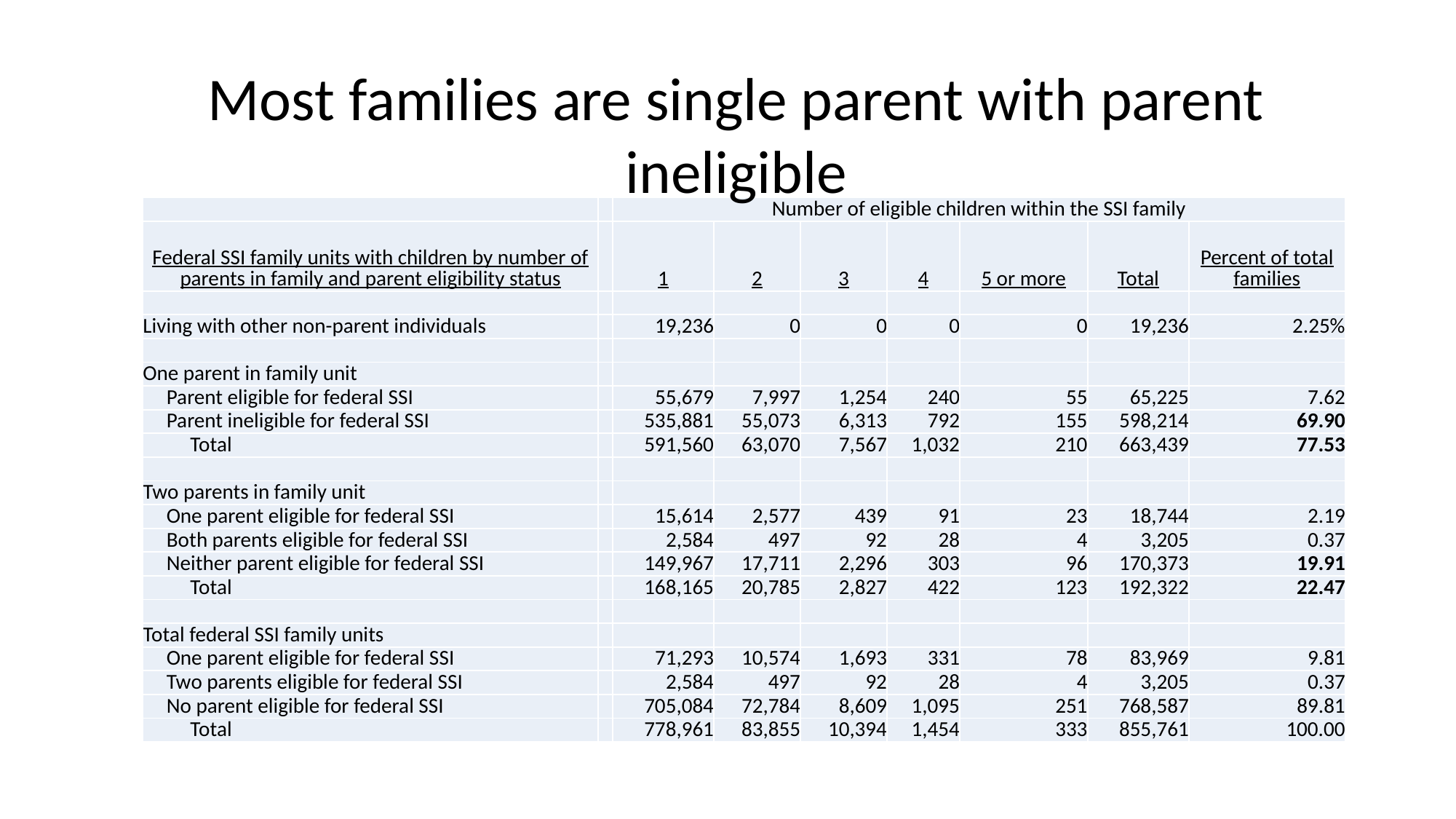

Most families are single parent with parent ineligible
|  |  | Number of eligible children within the SSI family |  |  |  |  |  |  |
| --- | --- | --- | --- | --- | --- | --- | --- | --- |
| Federal SSI family units with children by number of parents in family and parent eligibility status |  | 1 | 2 | 3 | 4 | 5 or more | Total | Percent of total families |
|  |  |  |  |  |  |  |  |  |
| Living with other non-parent individuals |  | 19,236 | 0 | 0 | 0 | 0 | 19,236 | 2.25% |
|  |  |  |  |  |  |  |  |  |
| One parent in family unit |  |  |  |  |  |  |  |  |
| Parent eligible for federal SSI |  | 55,679 | 7,997 | 1,254 | 240 | 55 | 65,225 | 7.62 |
| Parent ineligible for federal SSI |  | 535,881 | 55,073 | 6,313 | 792 | 155 | 598,214 | 69.90 |
| Total |  | 591,560 | 63,070 | 7,567 | 1,032 | 210 | 663,439 | 77.53 |
|  |  |  |  |  |  |  |  |  |
| Two parents in family unit |  |  |  |  |  |  |  |  |
| One parent eligible for federal SSI |  | 15,614 | 2,577 | 439 | 91 | 23 | 18,744 | 2.19 |
| Both parents eligible for federal SSI |  | 2,584 | 497 | 92 | 28 | 4 | 3,205 | 0.37 |
| Neither parent eligible for federal SSI |  | 149,967 | 17,711 | 2,296 | 303 | 96 | 170,373 | 19.91 |
| Total |  | 168,165 | 20,785 | 2,827 | 422 | 123 | 192,322 | 22.47 |
|  |  |  |  |  |  |  |  |  |
| Total federal SSI family units |  |  |  |  |  |  |  |  |
| One parent eligible for federal SSI |  | 71,293 | 10,574 | 1,693 | 331 | 78 | 83,969 | 9.81 |
| Two parents eligible for federal SSI |  | 2,584 | 497 | 92 | 28 | 4 | 3,205 | 0.37 |
| No parent eligible for federal SSI |  | 705,084 | 72,784 | 8,609 | 1,095 | 251 | 768,587 | 89.81 |
| Total |  | 778,961 | 83,855 | 10,394 | 1,454 | 333 | 855,761 | 100.00 |